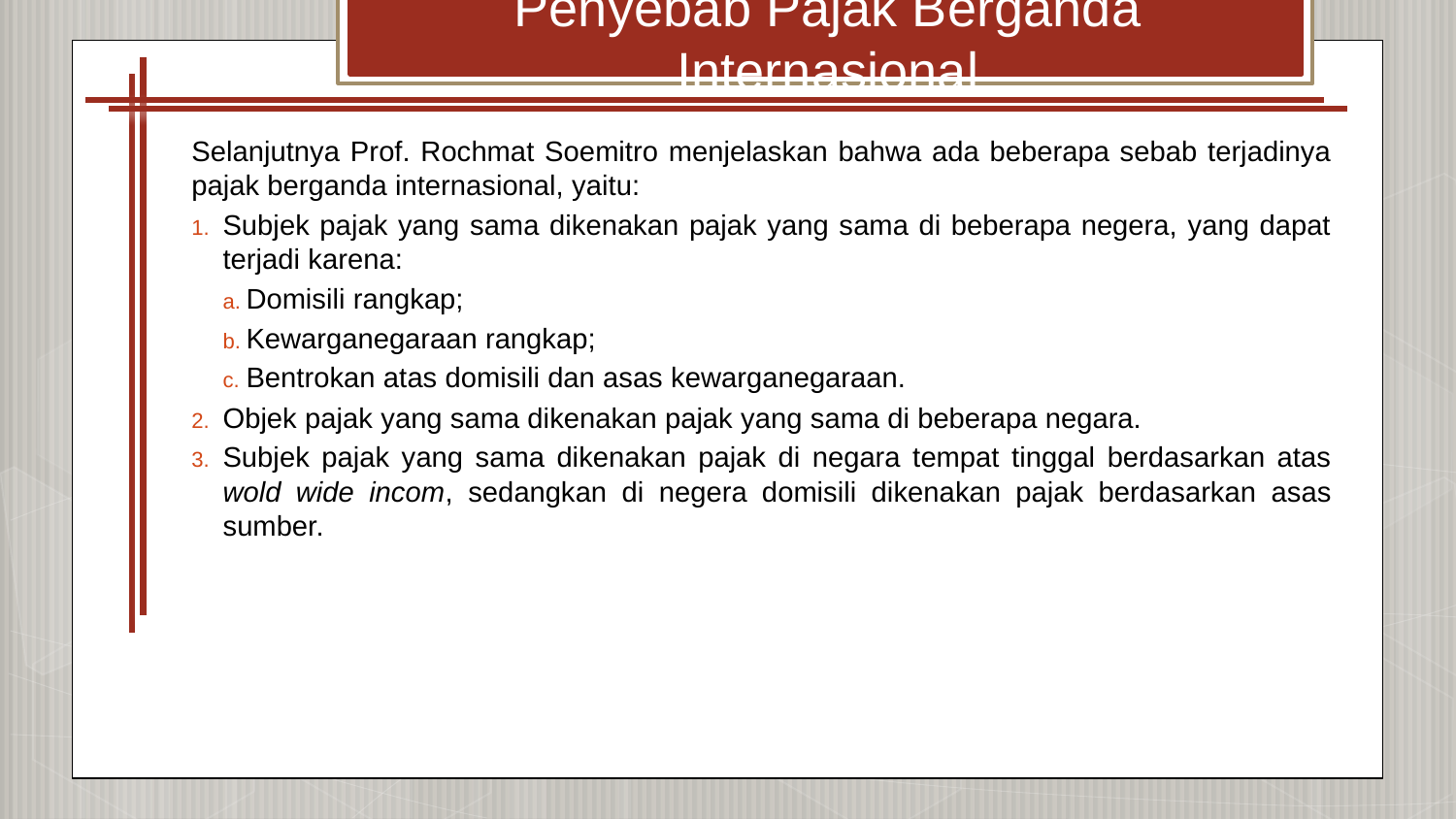

# Penyebab Pajak Berganda Internasional

Selanjutnya Prof. Rochmat Soemitro menjelaskan bahwa ada beberapa sebab terjadinya pajak berganda internasional, yaitu:
Subjek pajak yang sama dikenakan pajak yang sama di beberapa negera, yang dapat terjadi karena:
Domisili rangkap;
Kewarganegaraan rangkap;
Bentrokan atas domisili dan asas kewarganegaraan.
Objek pajak yang sama dikenakan pajak yang sama di beberapa negara.
Subjek pajak yang sama dikenakan pajak di negara tempat tinggal berdasarkan atas wold wide incom, sedangkan di negera domisili dikenakan pajak berdasarkan asas sumber.